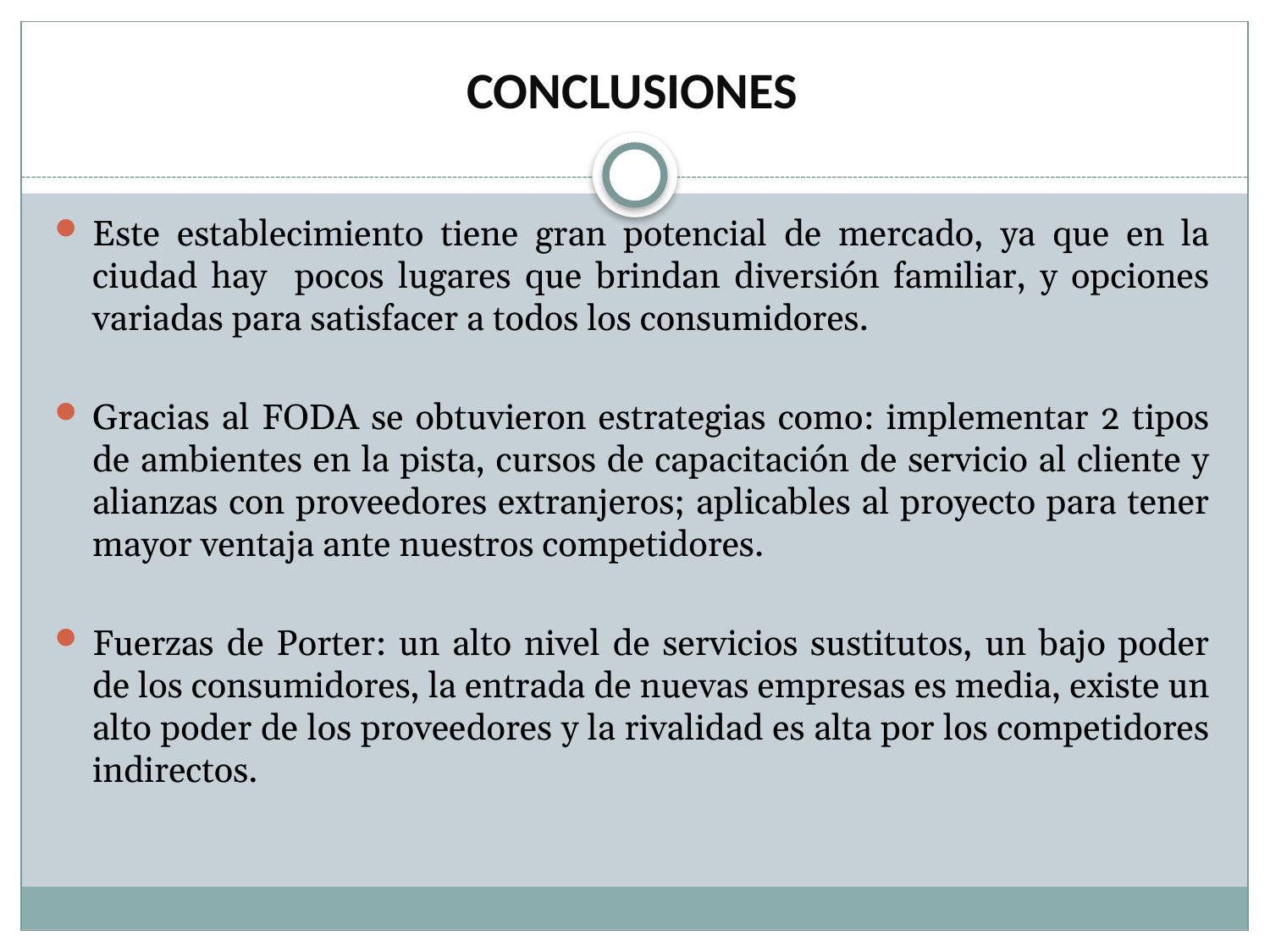

# CONCLUSIONES
Este establecimiento tiene gran potencial de mercado, ya que en la ciudad hay  pocos lugares que brindan diversión familiar, y opciones variadas para satisfacer a todos los consumidores.

Gracias al FODA se obtuvieron estrategias como: implementar 2 tipos de ambientes en la pista, cursos de capacitación de servicio al cliente y alianzas con proveedores extranjeros; aplicables al proyecto para tener mayor ventaja ante nuestros competidores.

Fuerzas de Porter: un alto nivel de servicios sustitutos, un bajo poder de los consumidores, la entrada de nuevas empresas es media, existe un alto poder de los proveedores y la rivalidad es alta por los competidores indirectos.